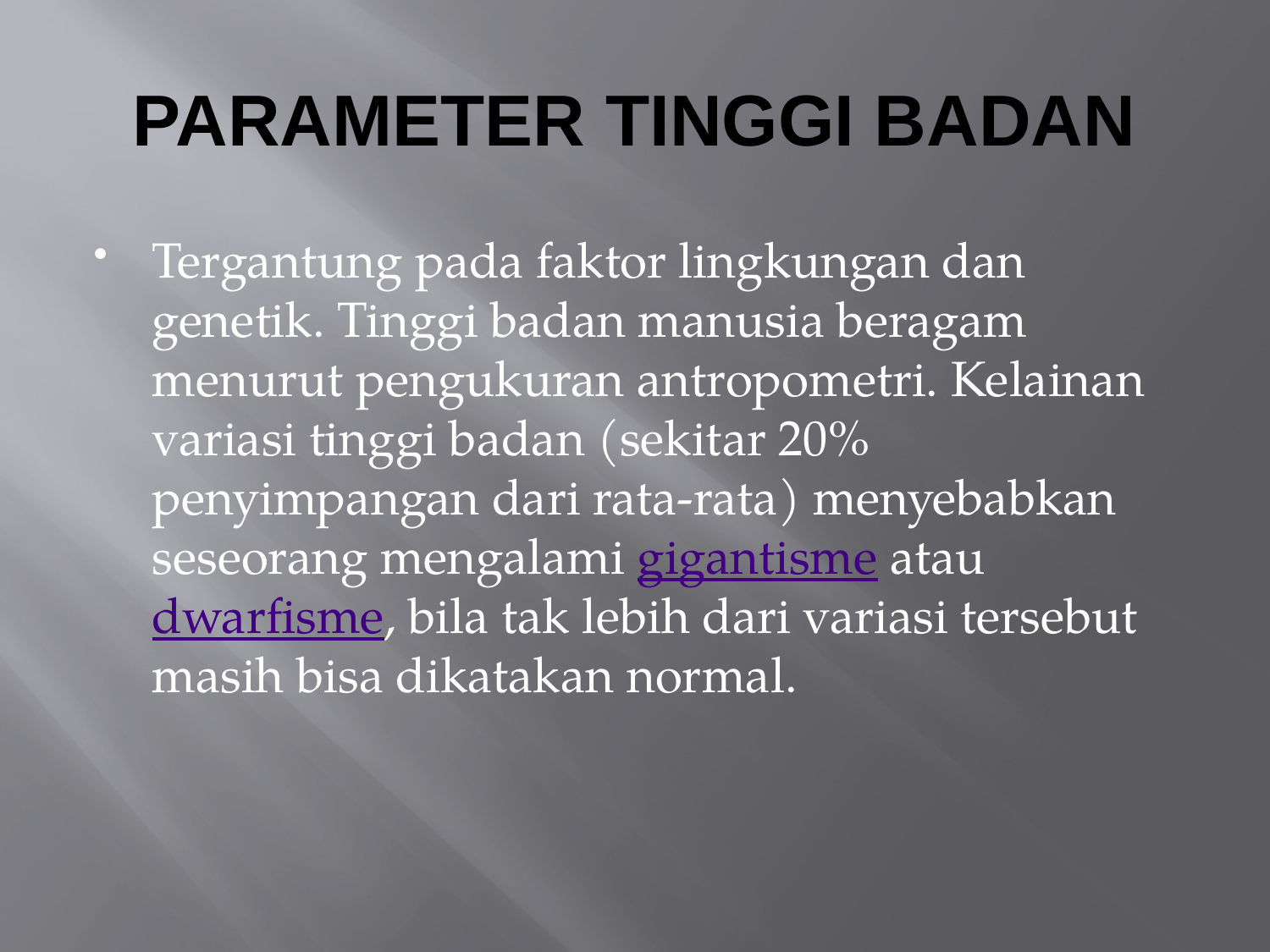

# PARAMETER TINGGI BADAN
Tergantung pada faktor lingkungan dan genetik. Tinggi badan manusia beragam menurut pengukuran antropometri. Kelainan variasi tinggi badan (sekitar 20% penyimpangan dari rata-rata) menyebabkan seseorang mengalami gigantisme atau dwarfisme, bila tak lebih dari variasi tersebut masih bisa dikatakan normal.